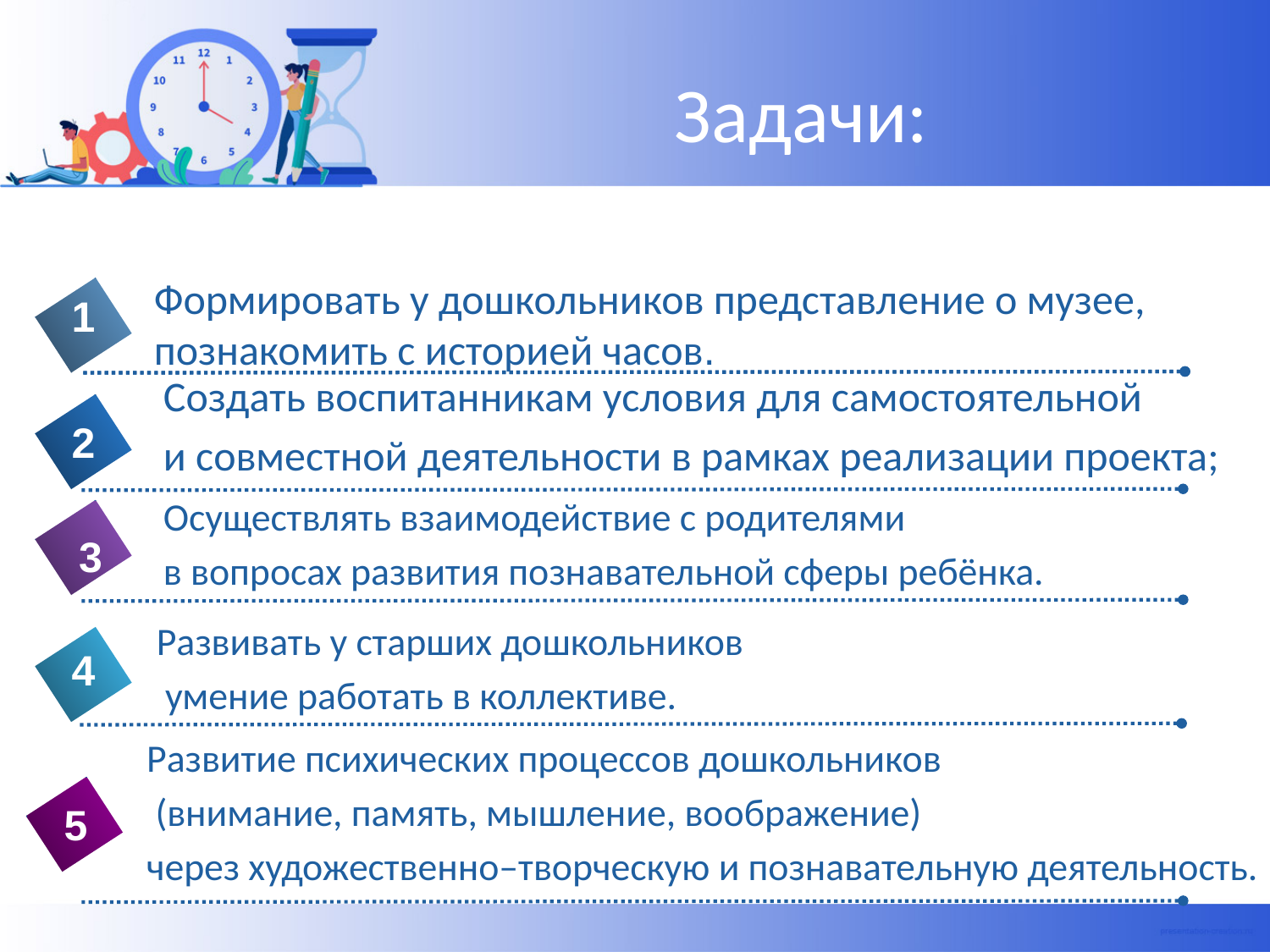

# Задачи:
Формировать у дошкольников представление о музее,
познакомить с историей часов.
1

Создать воспитанникам условия для самостоятельной
и совместной деятельности в рамках реализации проекта;

2
Осуществлять взаимодействие с родителями
в вопросах развития познавательной сферы ребёнка.

3

Развивать у старших дошкольников
 умение работать в коллективе.

4

Развитие психических процессов дошкольников
 (внимание, память, мышление, воображение)
через художественно–творческую и познавательную деятельность.

5